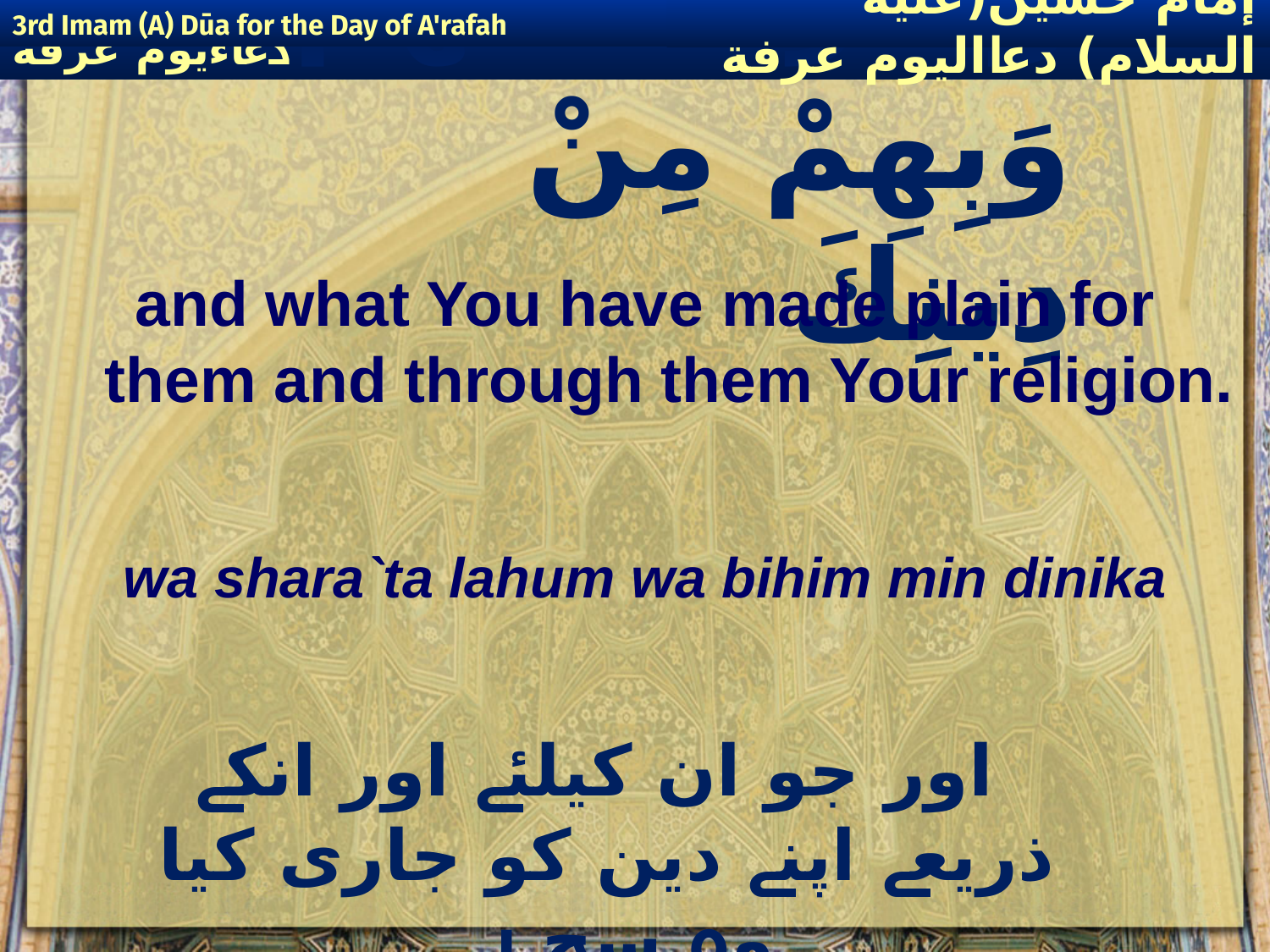

3rd Imam (A) Dūa for the Day of A'rafah
إمام حسين(عليه السلام) دعااليوم عرفة
# وَشَرَعْتَ لَهُمْ وَبِهِمْ مِنْ دِينِكَ
and what You have made plain for them and through them Your religion.
wa shara`ta lahum wa bihim min dinika
 اور جو ان کیلئے اور انکے ذریعے اپنے دین کو جاری کیا وہ سچ ہے